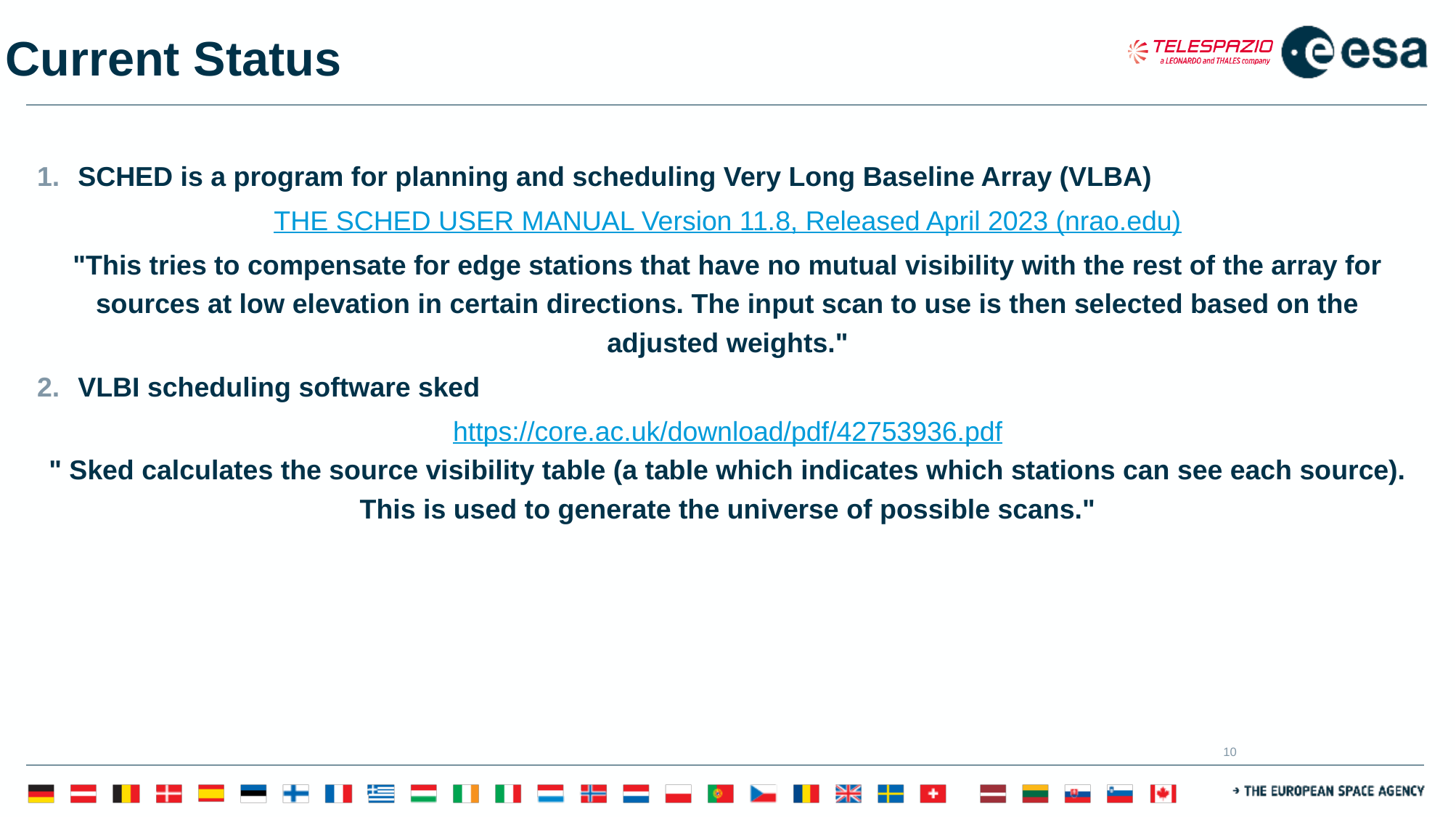

# Current Status
SCHED is a program for planning and scheduling Very Long Baseline Array (VLBA)
THE SCHED USER MANUAL Version 11.8, Released April 2023 (nrao.edu)
"This tries to compensate for edge stations that have no mutual visibility with the rest of the array for sources at low elevation in certain directions. The input scan to use is then selected based on the adjusted weights."
VLBI scheduling software sked
https://core.ac.uk/download/pdf/42753936.pdf
" Sked calculates the source visibility table (a table which indicates which stations can see each source). This is used to generate the universe of possible scans."